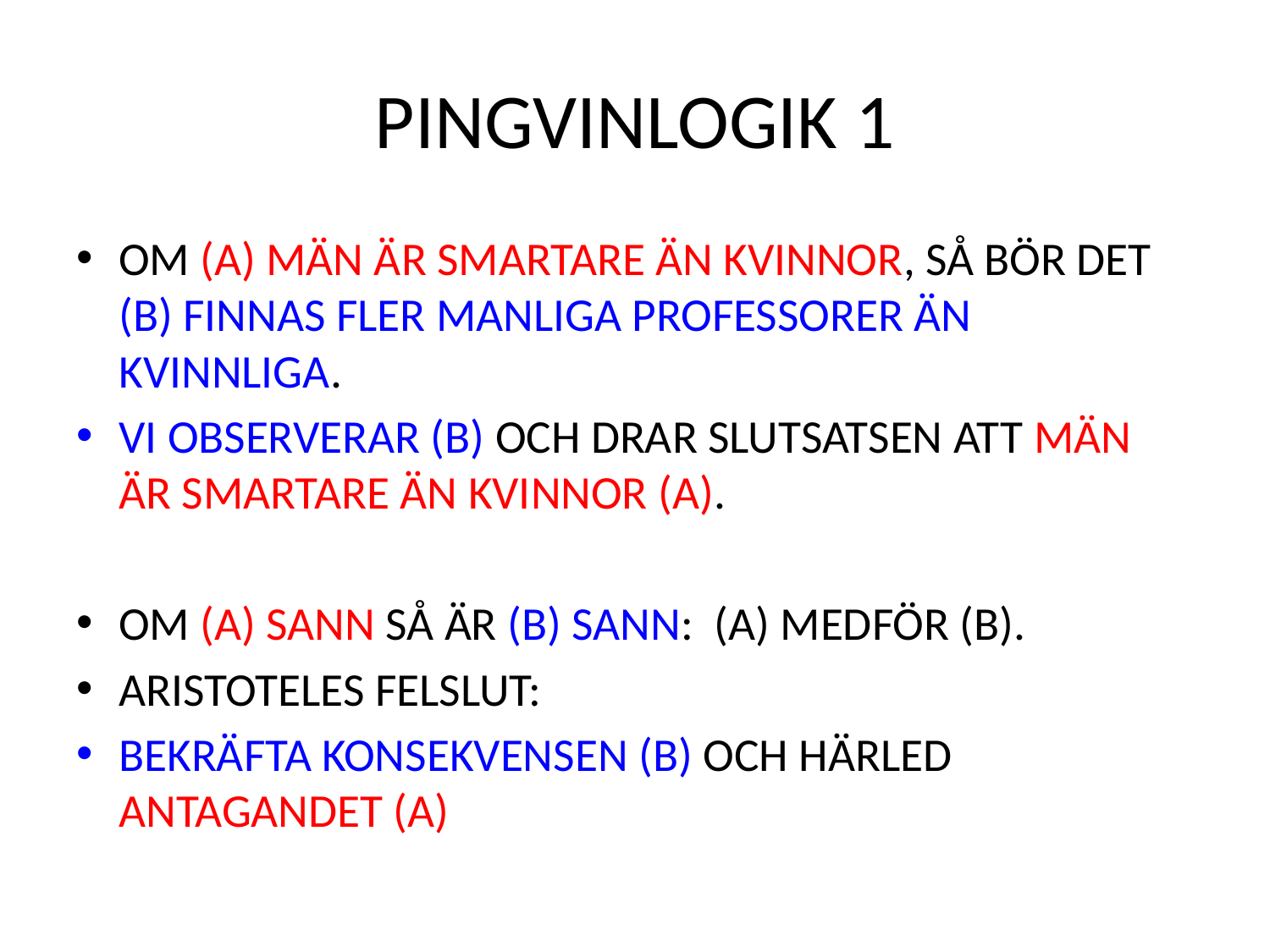

# PINGVINLOGIK 1
OM (A) MÄN ÄR SMARTARE ÄN KVINNOR, SÅ BÖR DET (B) FINNAS FLER MANLIGA PROFESSORER ÄN KVINNLIGA.
VI OBSERVERAR (B) OCH DRAR SLUTSATSEN ATT MÄN ÄR SMARTARE ÄN KVINNOR (A).

OM (A) SANN SÅ ÄR (B) SANN:  (A) MEDFÖR (B).
ARISTOTELES FELSLUT:
BEKRÄFTA KONSEKVENSEN (B) OCH HÄRLED ANTAGANDET (A)